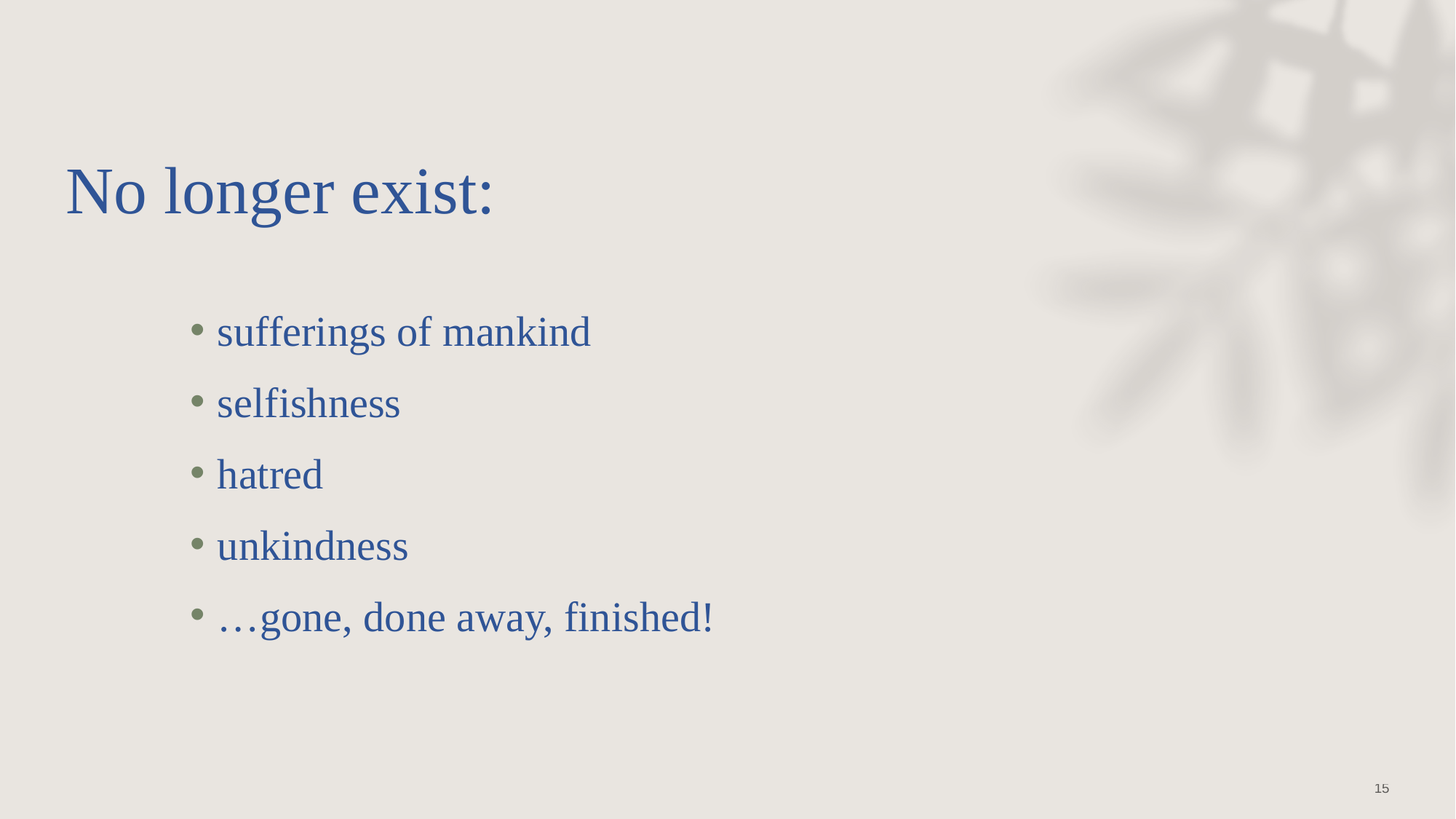

# No longer exist:
sufferings of mankind
selfishness
hatred
unkindness
…gone, done away, finished!

15